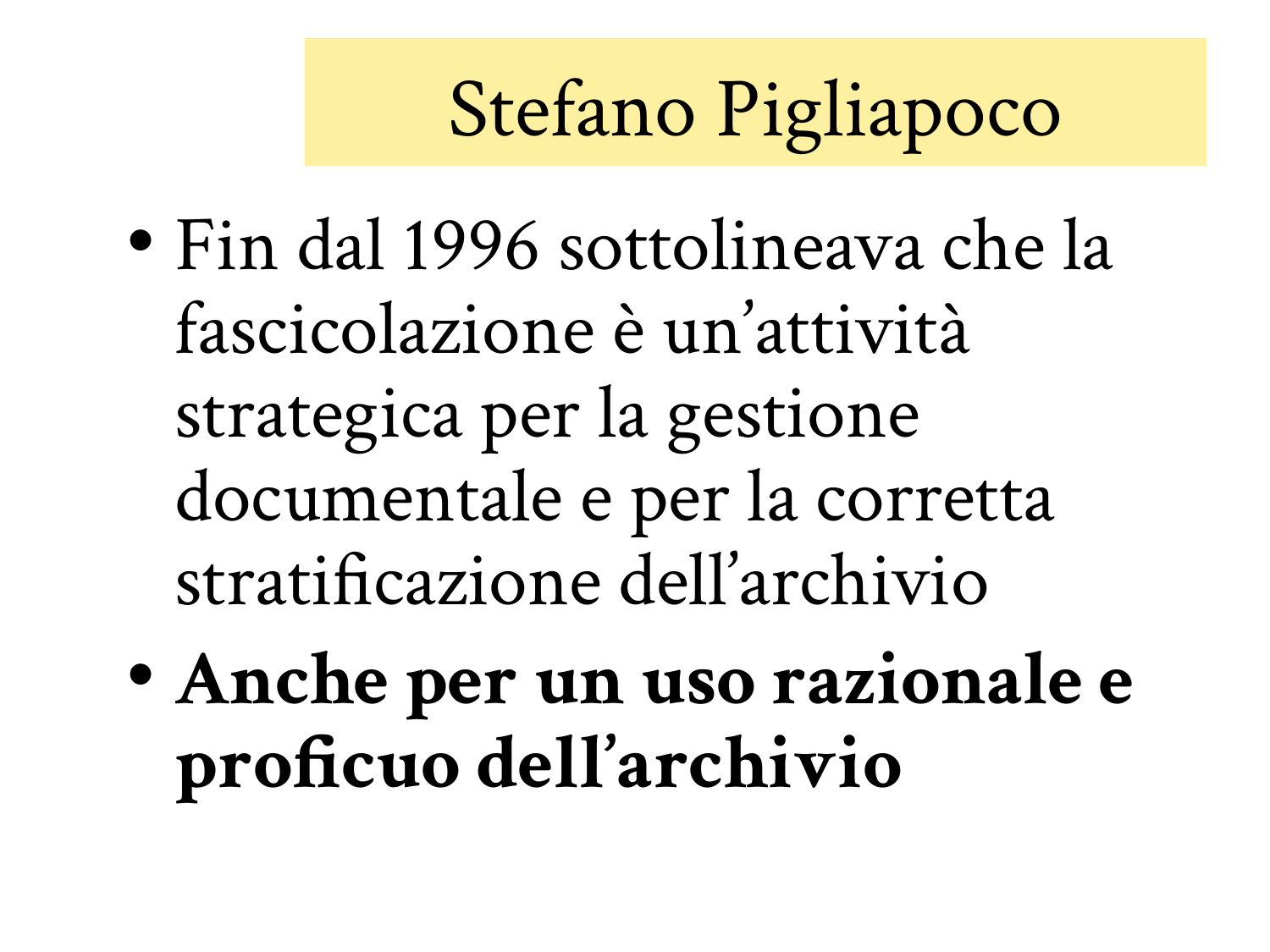

# Stefano Pigliapoco
Fin dal 1996 sottolineava che la fascicolazione è un’attività strategica per la gestione documentale e per la corretta stratificazione dell’archivio
Anche per un uso razionale e proficuo dell’archivio